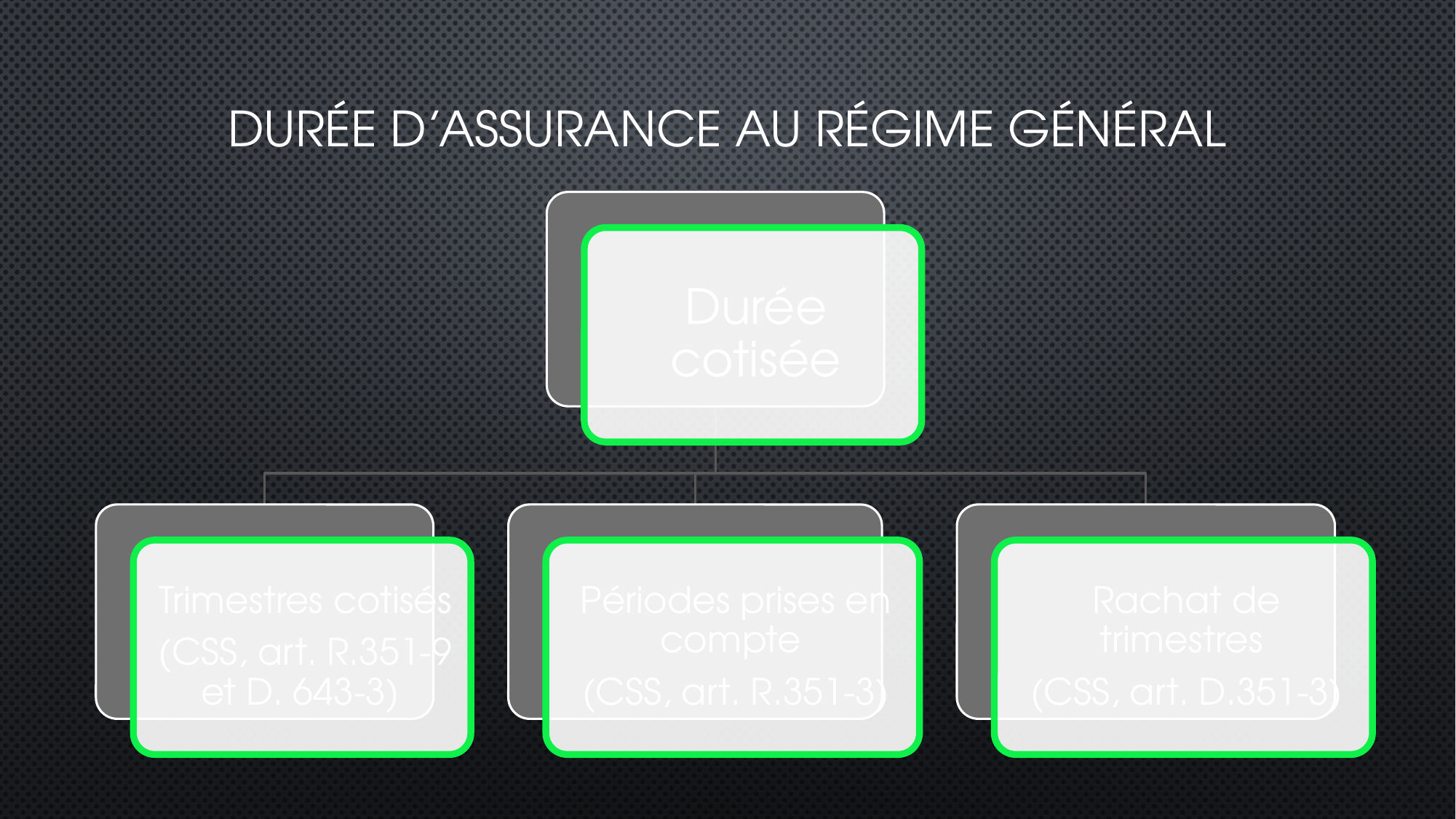

# DURée D’assurance au régime général
Durée cotisée
Trimestres cotisés
(CSS, art. R.351-9 et D. 643-3)
Périodes prises en compte
(CSS, art. R.351-3)
Rachat de trimestres
(CSS, art. D.351-3)